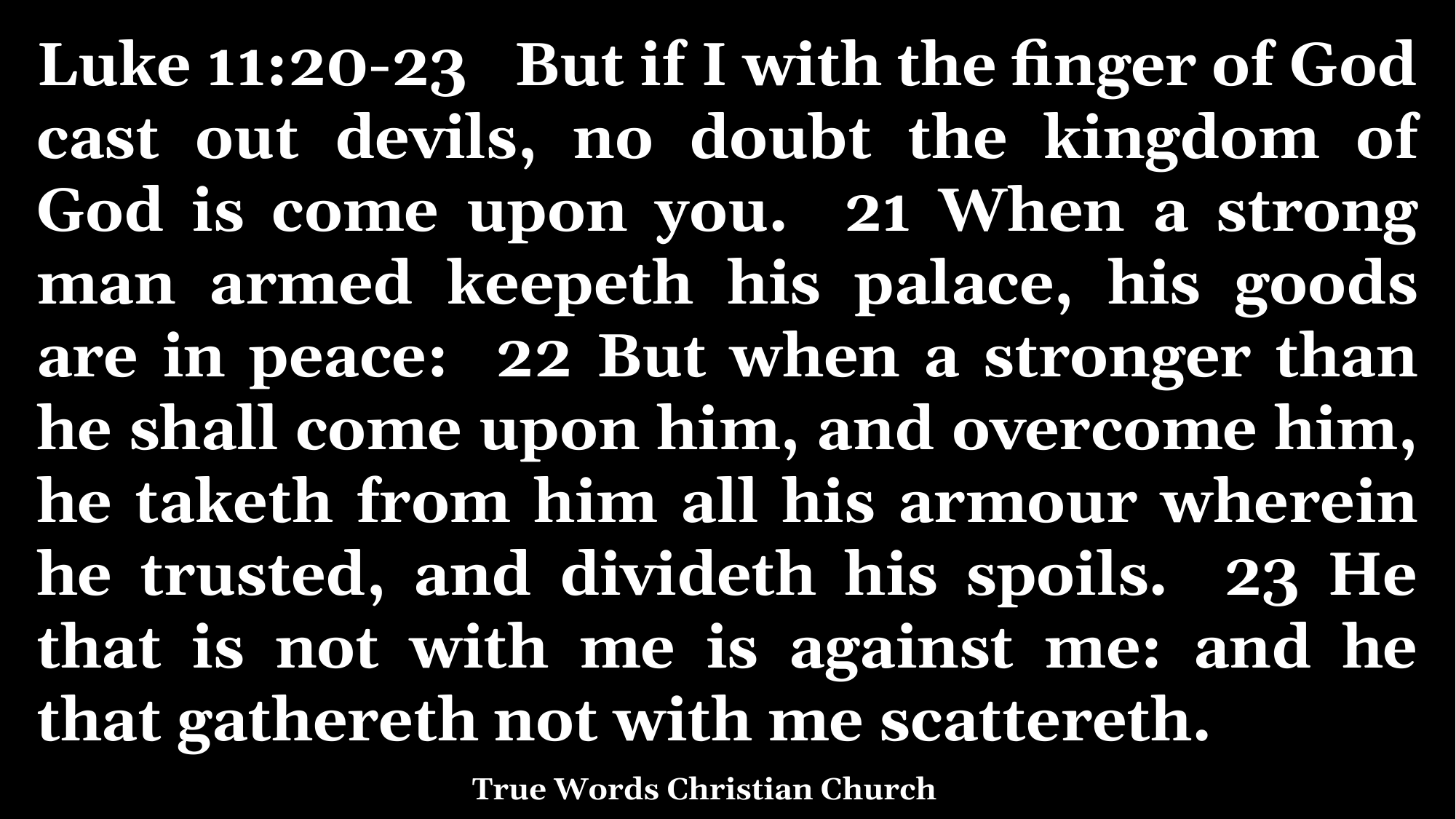

Luke 11:20-23   But if I with the finger of God cast out devils, no doubt the kingdom of God is come upon you.  21 When a strong man armed keepeth his palace, his goods are in peace:  22 But when a stronger than he shall come upon him, and overcome him, he taketh from him all his armour wherein he trusted, and divideth his spoils.  23 He that is not with me is against me: and he that gathereth not with me scattereth.
True Words Christian Church